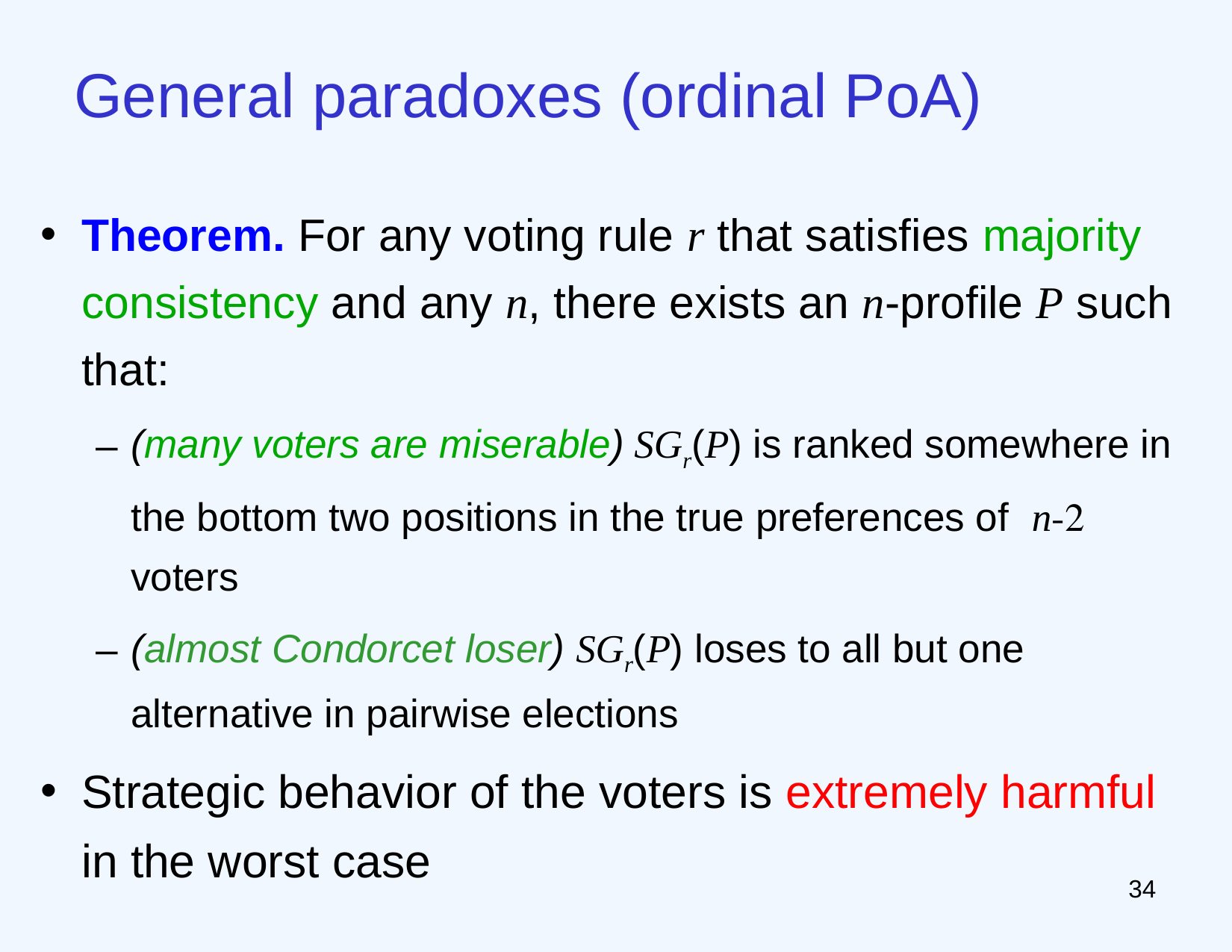

# General paradoxes (ordinal PoA)
Theorem. For any voting rule r that satisfies majority consistency and any n, there exists an n-profile P such that:
(many voters are miserable) SGr(P) is ranked somewhere in the bottom two positions in the true preferences of  n-2 voters
(almost Condorcet loser) SGr(P) loses to all but one alternative in pairwise elections
Strategic behavior of the voters is extremely harmful in the worst case
34